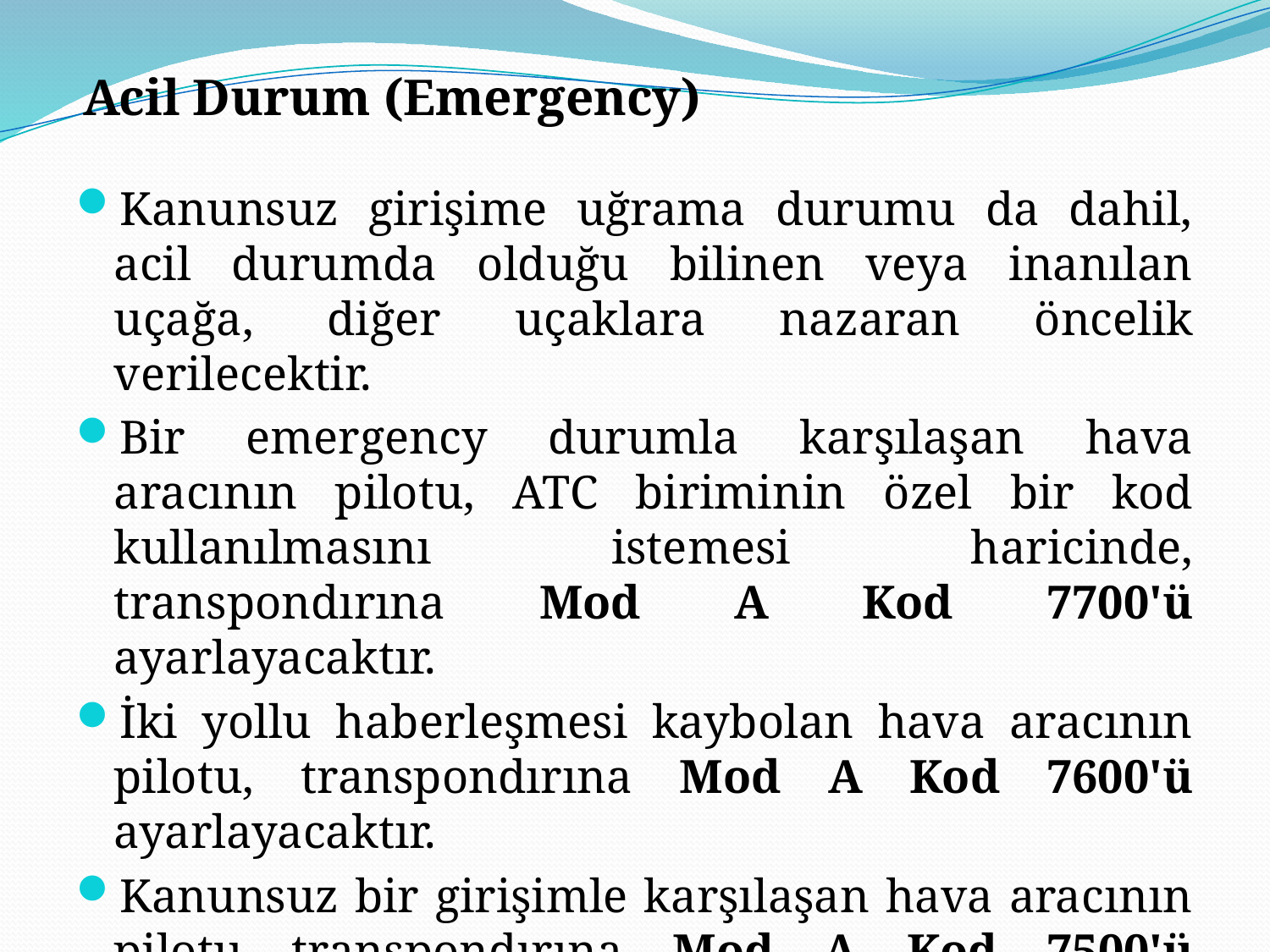

#
Acil Durum (Emergency)

Kanunsuz girişime uğrama durumu da dahil, acil durumda olduğu bilinen veya inanılan uçağa, diğer uçaklara nazaran öncelik verilecektir.
Bir emergency durumla karşılaşan hava aracının pilotu, ATC biriminin özel bir kod kullanılmasını istemesi haricinde, transpondırına Mod A Kod 7700'ü ayarlayacaktır.
İki yollu haberleşmesi kaybolan hava aracının pilotu, transpondırına Mod A Kod 7600'ü ayarlayacaktır.
Kanunsuz bir girişimle karşılaşan hava aracının pilotu transpondırına Mod A Kod 7500'ü ayarlayacaktır.